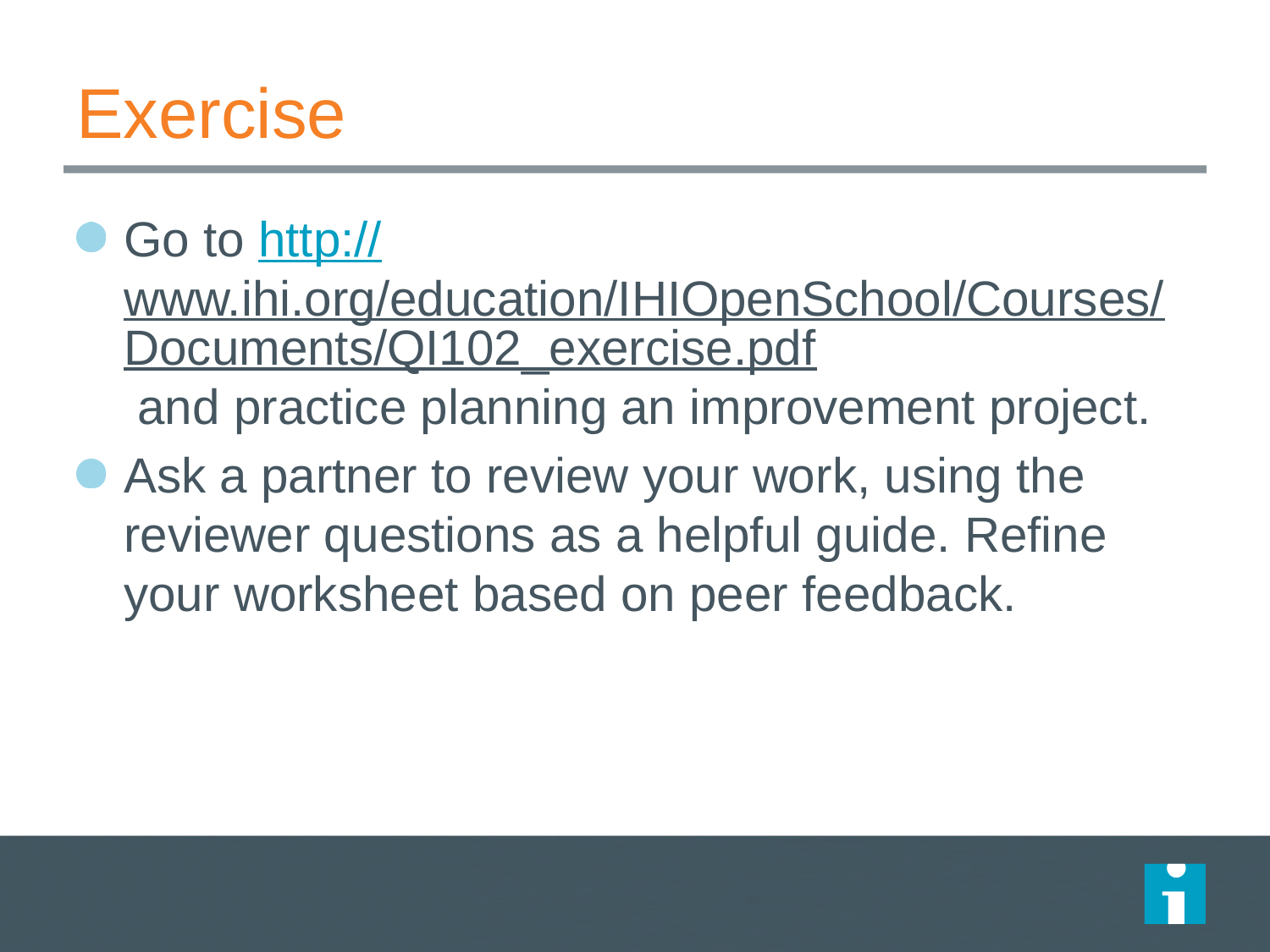

# Exercise
Go to http://www.ihi.org/education/IHIOpenSchool/Courses/Documents/QI102_exercise.pdf and practice planning an improvement project.
Ask a partner to review your work, using the reviewer questions as a helpful guide. Refine your worksheet based on peer feedback.